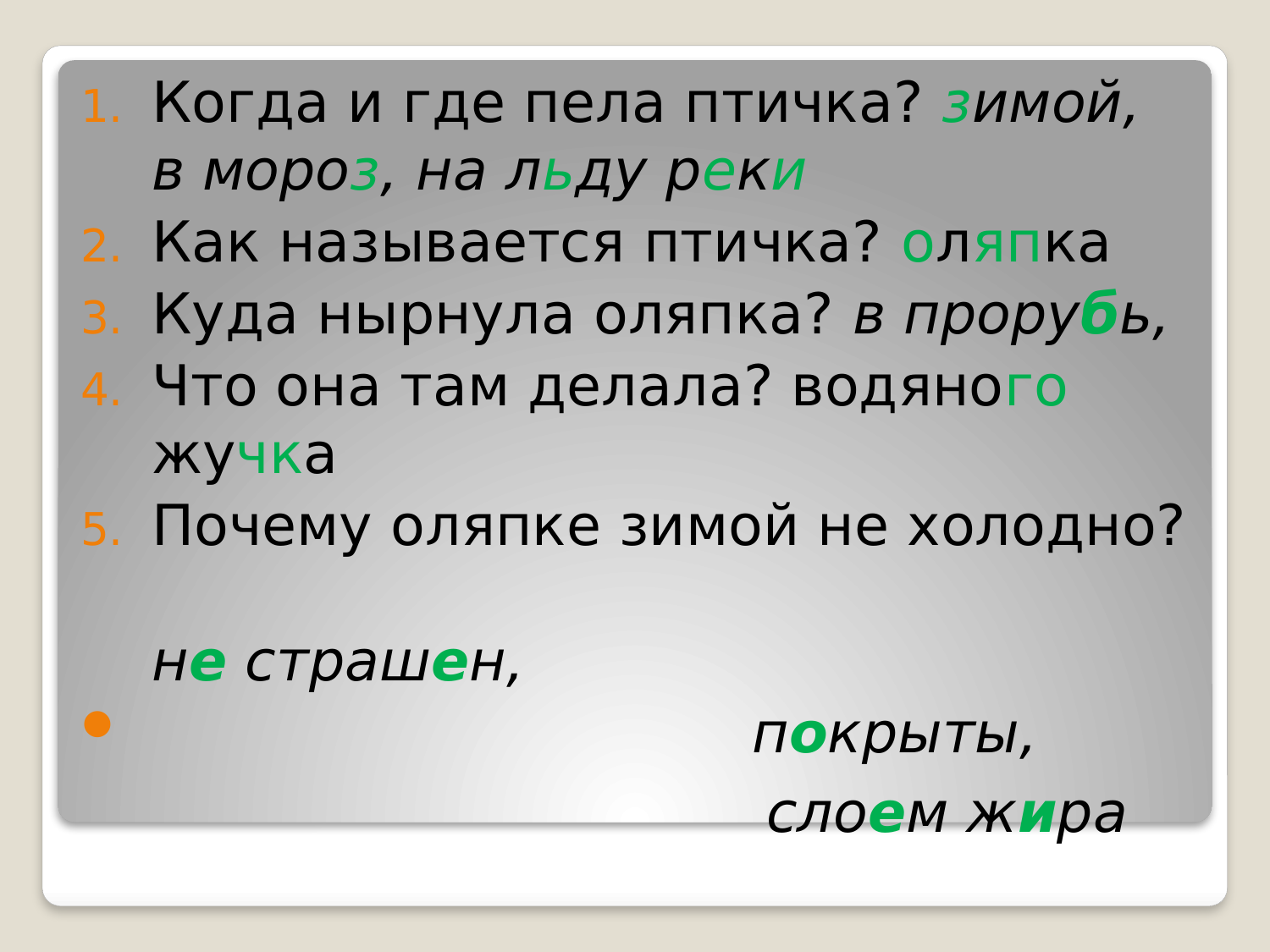

Когда и где пела птичка? зимой, в мороз, на льду реки
Как называется птичка? оляпка
Куда нырнула оляпка? в прорубь,
Что она там делала? водяного жучка
Почему оляпке зимой не холодно? 						не страшен,
 					покрыты,
					слоем жира

#